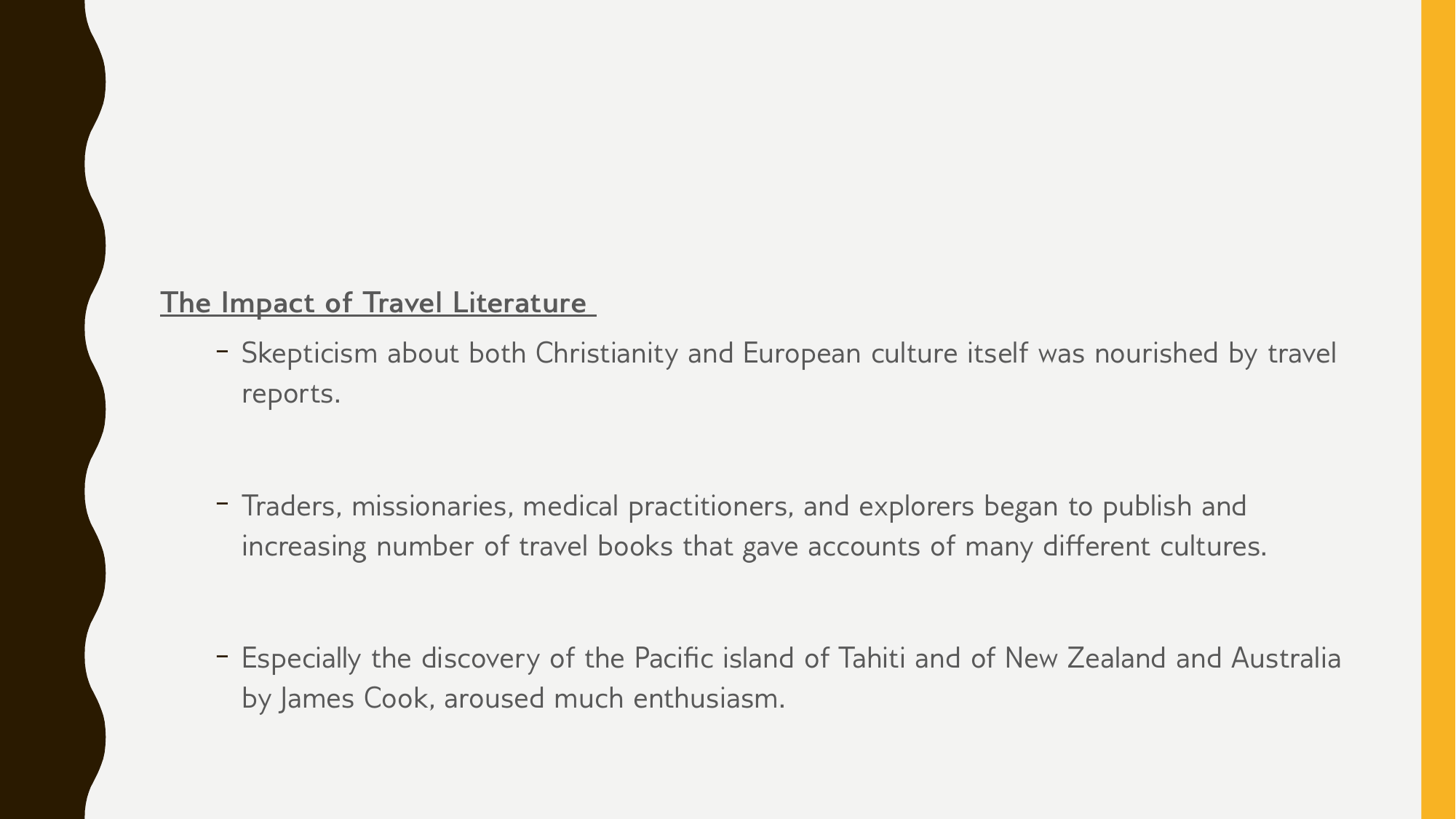

#
The Impact of Travel Literature
Skepticism about both Christianity and European culture itself was nourished by travel reports.

Traders, missionaries, medical practitioners, and explorers began to publish and increasing number of travel books that gave accounts of many different cultures.

Especially the discovery of the Pacific island of Tahiti and of New Zealand and Australia by James Cook, aroused much enthusiasm.